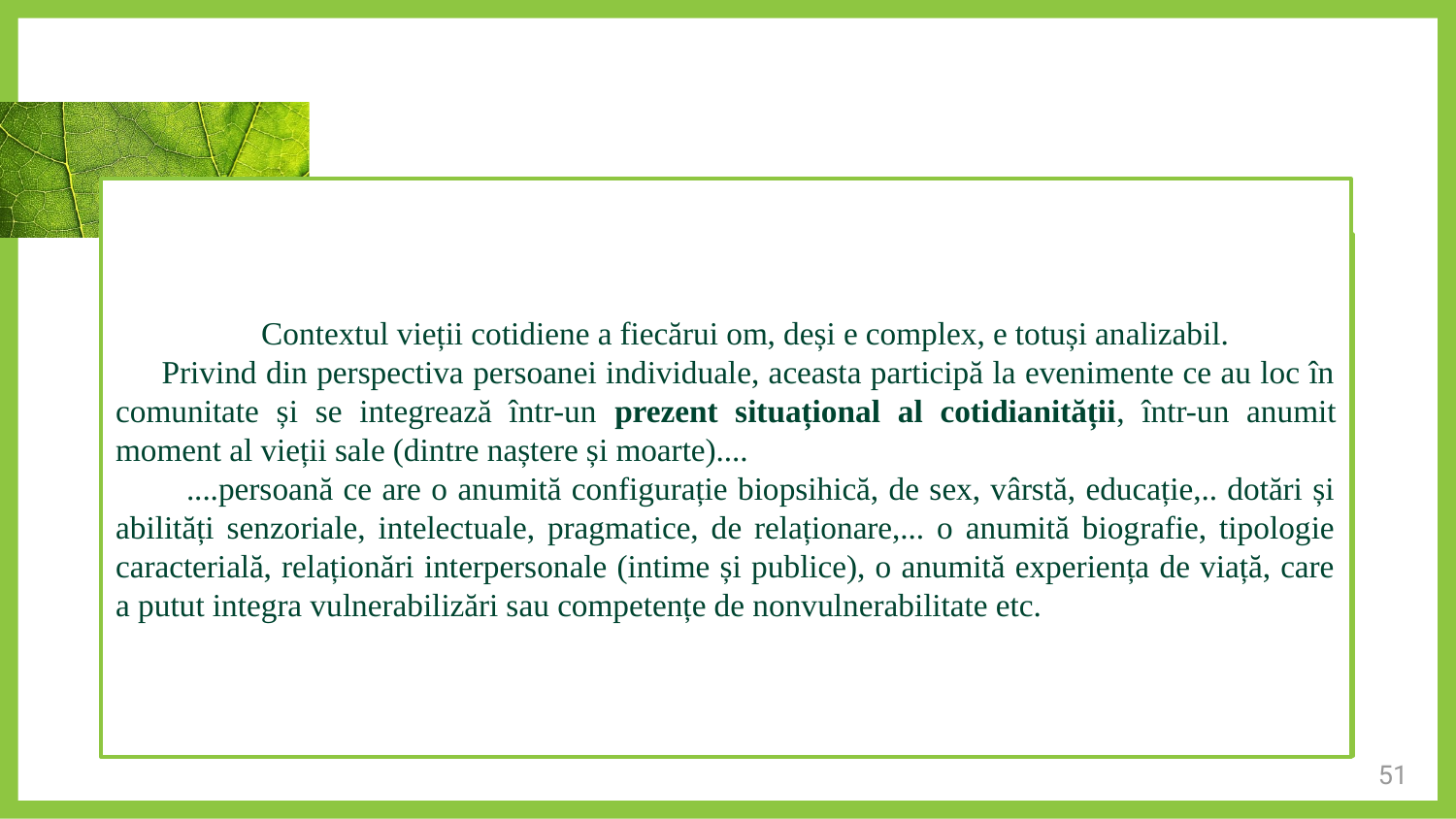

Contextul vieții cotidiene a fiecărui om, deși e complex, e totuși analizabil.
     Privind din perspectiva persoanei individuale, aceasta participă la evenimente ce au loc în comunitate și se integrează într-un prezent situațional al cotidianității, într-un anumit moment al vieții sale (dintre naștere și moarte)....
       ....persoană ce are o anumită configurație biopsihică, de sex, vârstă, educație,.. dotări și abilități senzoriale, intelectuale, pragmatice, de relaționare,... o anumită biografie, tipologie caracterială, relaționări interpersonale (intime și publice), o anumită experiența de viață, care a putut integra vulnerabilizări sau competențe de nonvulnerabilitate etc.

51